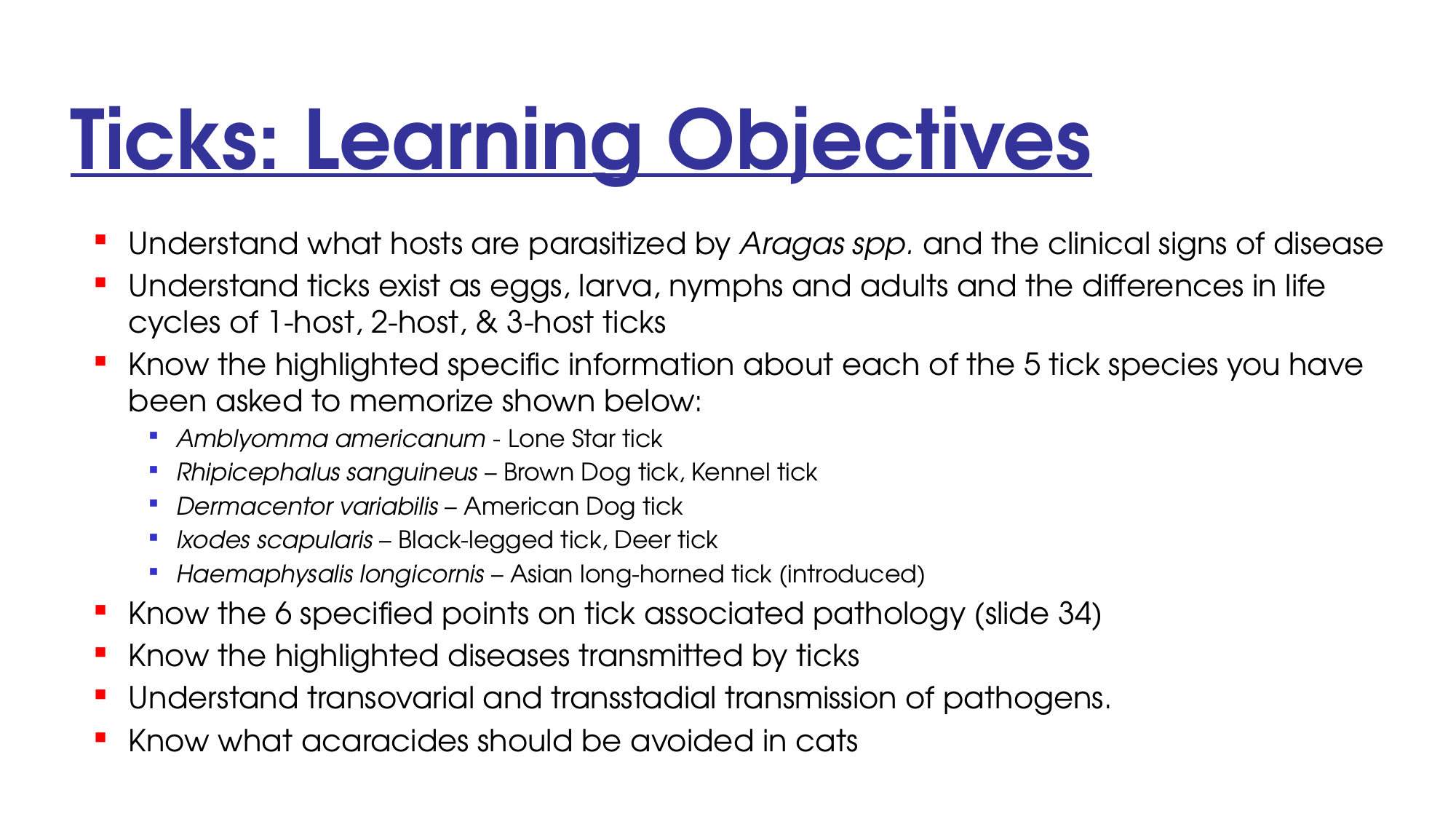

# Ticks: Learning Objectives
Understand what hosts are parasitized by Aragas spp. and the clinical signs of disease
Understand ticks exist as eggs, larva, nymphs and adults and the differences in life cycles of 1-host, 2-host, & 3-host ticks
Know the highlighted specific information about each of the 5 tick species you have been asked to memorize shown below:
Amblyomma americanum - Lone Star tick
Rhipicephalus sanguineus – Brown Dog tick, Kennel tick
Dermacentor variabilis – American Dog tick
Ixodes scapularis – Black-legged tick, Deer tick
Haemaphysalis longicornis – Asian long-horned tick (introduced)
Know the 6 specified points on tick associated pathology (slide 34)
Know the highlighted diseases transmitted by ticks
Understand transovarial and transstadial transmission of pathogens.
Know what acaracides should be avoided in cats